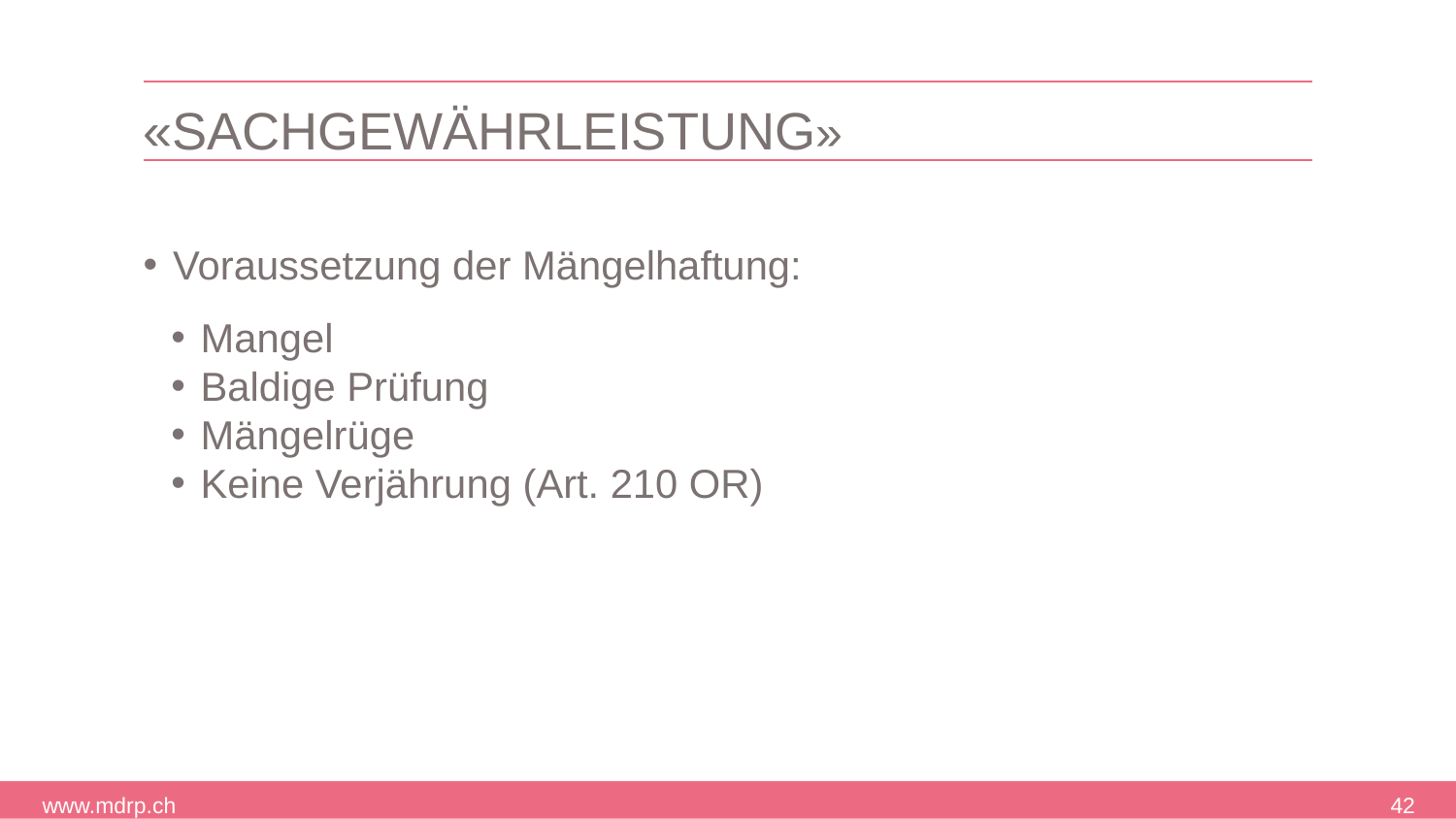

# «Sachgewährleistung»
Voraussetzung der Mängelhaftung:
Mangel
Baldige Prüfung
Mängelrüge
Keine Verjährung (Art. 210 OR)
42